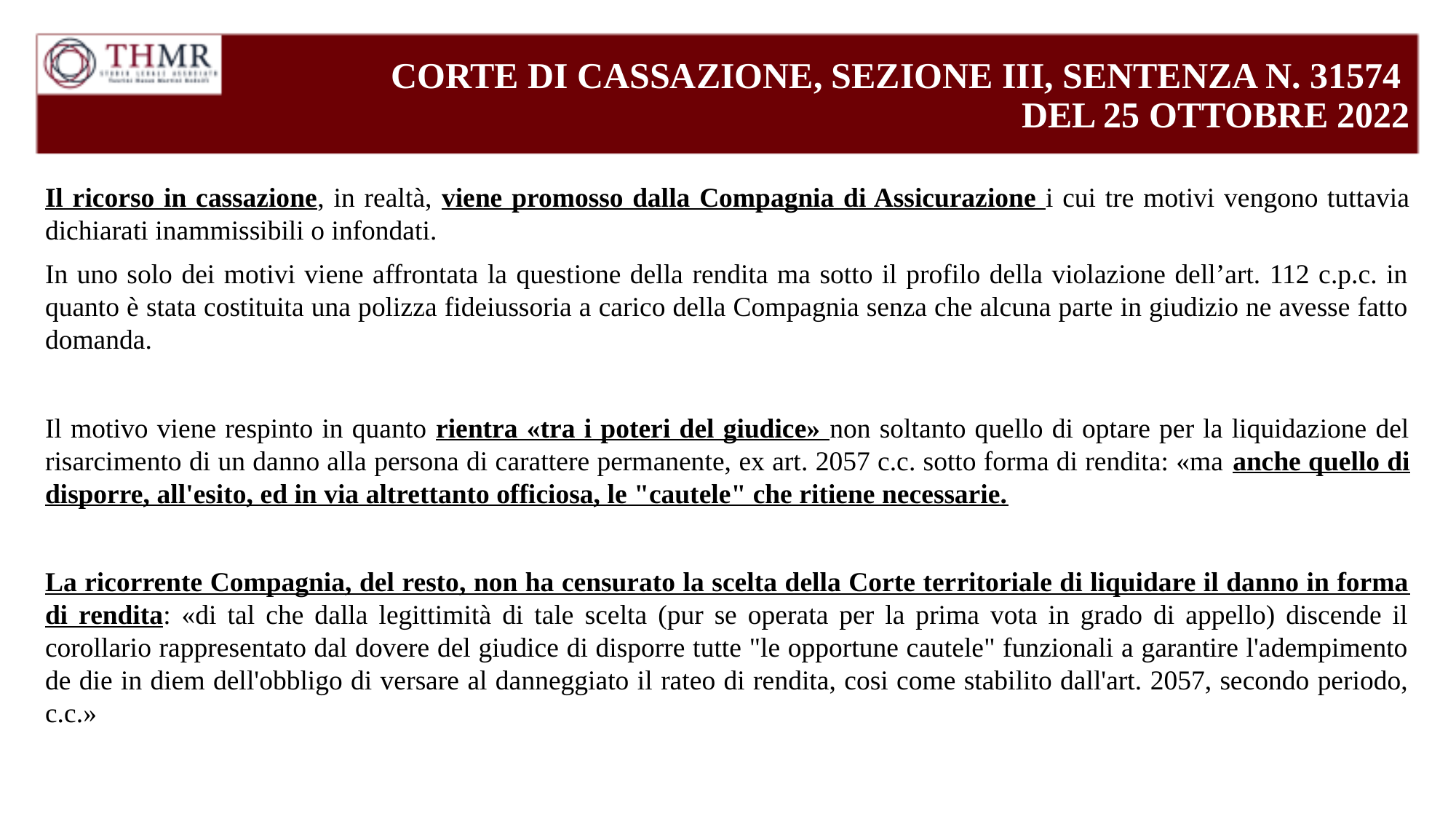

# CORTE DI CASSAZIONE, SEZIONE III, SENTENZA N. 31574 DEL 25 OTTOBRE 2022
Il ricorso in cassazione, in realtà, viene promosso dalla Compagnia di Assicurazione i cui tre motivi vengono tuttavia dichiarati inammissibili o infondati.
In uno solo dei motivi viene affrontata la questione della rendita ma sotto il profilo della violazione dell’art. 112 c.p.c. in quanto è stata costituita una polizza fideiussoria a carico della Compagnia senza che alcuna parte in giudizio ne avesse fatto domanda.

Il motivo viene respinto in quanto rientra «tra i poteri del giudice» non soltanto quello di optare per la liquidazione del risarcimento di un danno alla persona di carattere permanente, ex art. 2057 c.c. sotto forma di rendita: «ma anche quello di disporre, all'esito, ed in via altrettanto officiosa, le "cautele" che ritiene necessarie.

La ricorrente Compagnia, del resto, non ha censurato la scelta della Corte territoriale di liquidare il danno in forma di rendita: «di tal che dalla legittimità di tale scelta (pur se operata per la prima vota in grado di appello) discende il corollario rappresentato dal dovere del giudice di disporre tutte "le opportune cautele" funzionali a garantire l'adempimento de die in diem dell'obbligo di versare al danneggiato il rateo di rendita, cosi come stabilito dall'art. 2057, secondo periodo, c.c.»